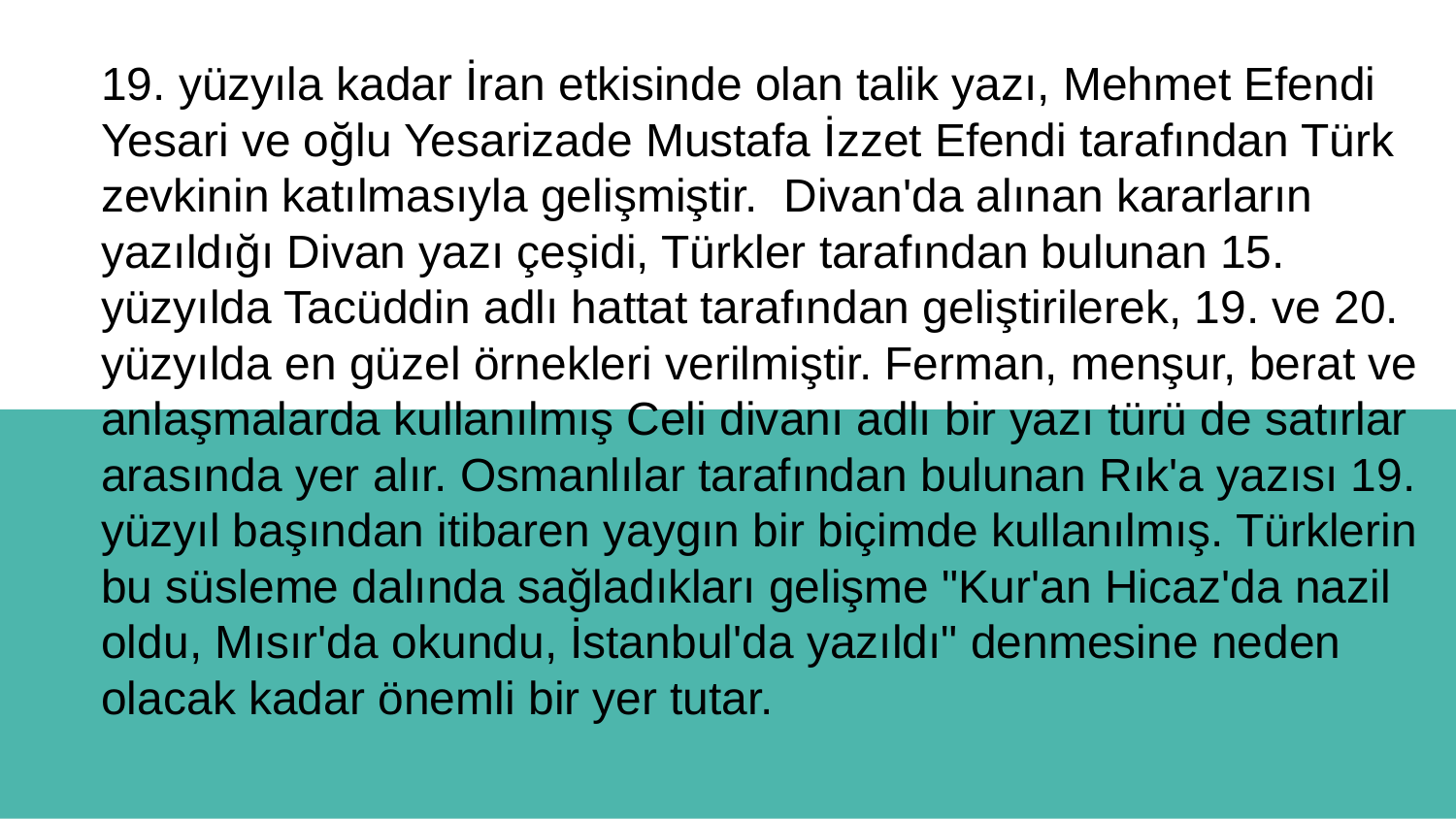

19. yüzyıla kadar İran etkisinde olan talik yazı, Mehmet Efendi Yesari ve oğlu Yesarizade Mustafa İzzet Efendi tarafından Türk zevkinin katılmasıyla gelişmiştir.  Divan'da alınan kararların yazıldığı Divan yazı çeşidi, Türkler tarafından bulunan 15. yüzyılda Tacüddin adlı hattat tarafından geliştirilerek, 19. ve 20. yüzyılda en güzel örnekleri verilmiştir. Ferman, menşur, berat ve anlaşmalarda kullanılmış Celi divanı adlı bir yazı türü de satırlar arasında yer alır. Osmanlılar tarafından bulunan Rık'a yazısı 19. yüzyıl başından itibaren yaygın bir biçimde kullanılmış. Türklerin bu süsleme dalında sağladıkları gelişme "Kur'an Hicaz'da nazil oldu, Mısır'da okundu, İstanbul'da yazıldı" denmesine neden olacak kadar önemli bir yer tutar.